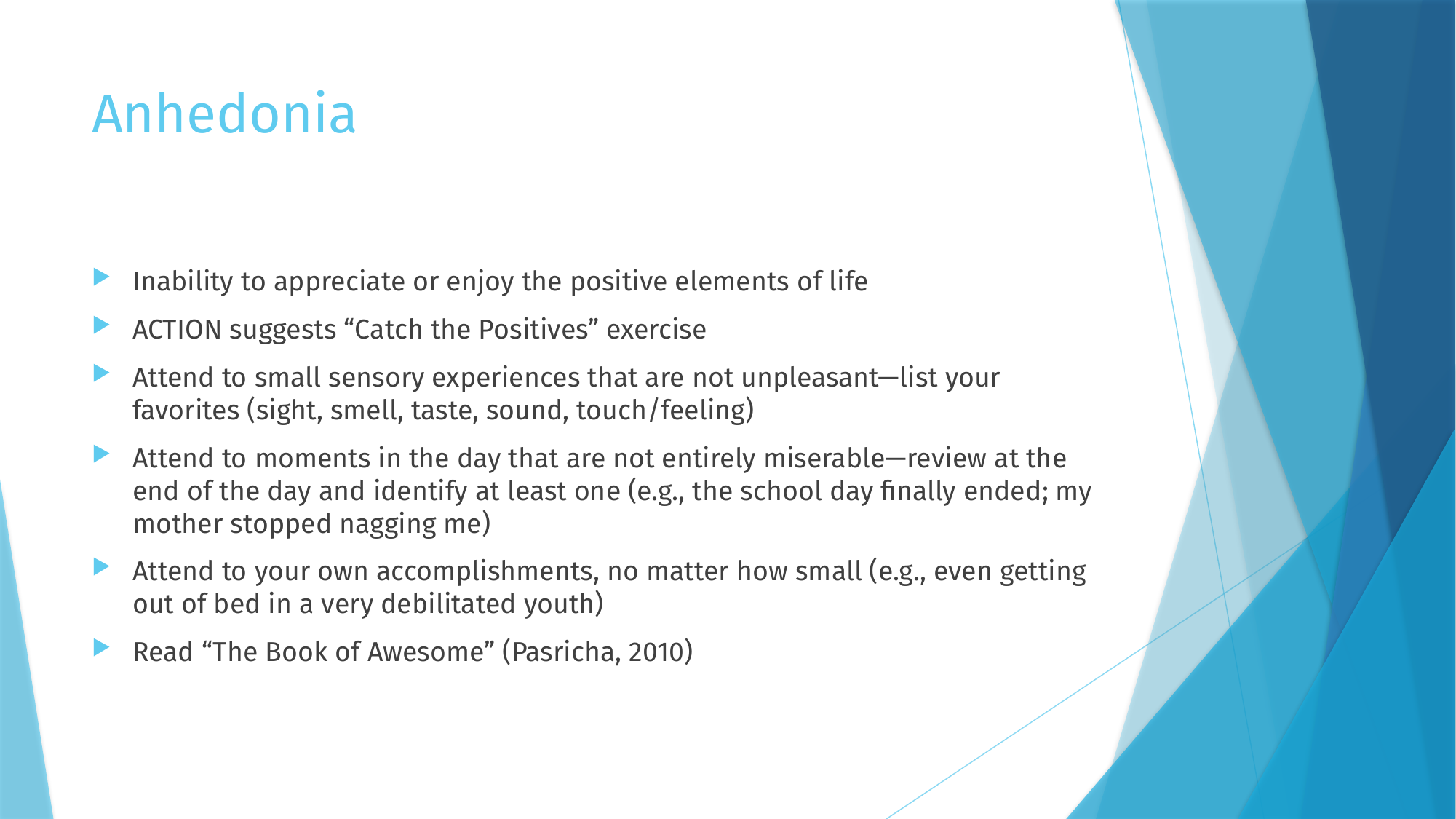

# Anhedonia
Inability to appreciate or enjoy the positive elements of life
ACTION suggests “Catch the Positives” exercise
Attend to small sensory experiences that are not unpleasant—list your favorites (sight, smell, taste, sound, touch/feeling)
Attend to moments in the day that are not entirely miserable—review at the end of the day and identify at least one (e.g., the school day finally ended; my mother stopped nagging me)
Attend to your own accomplishments, no matter how small (e.g., even getting out of bed in a very debilitated youth)
Read “The Book of Awesome” (Pasricha, 2010)